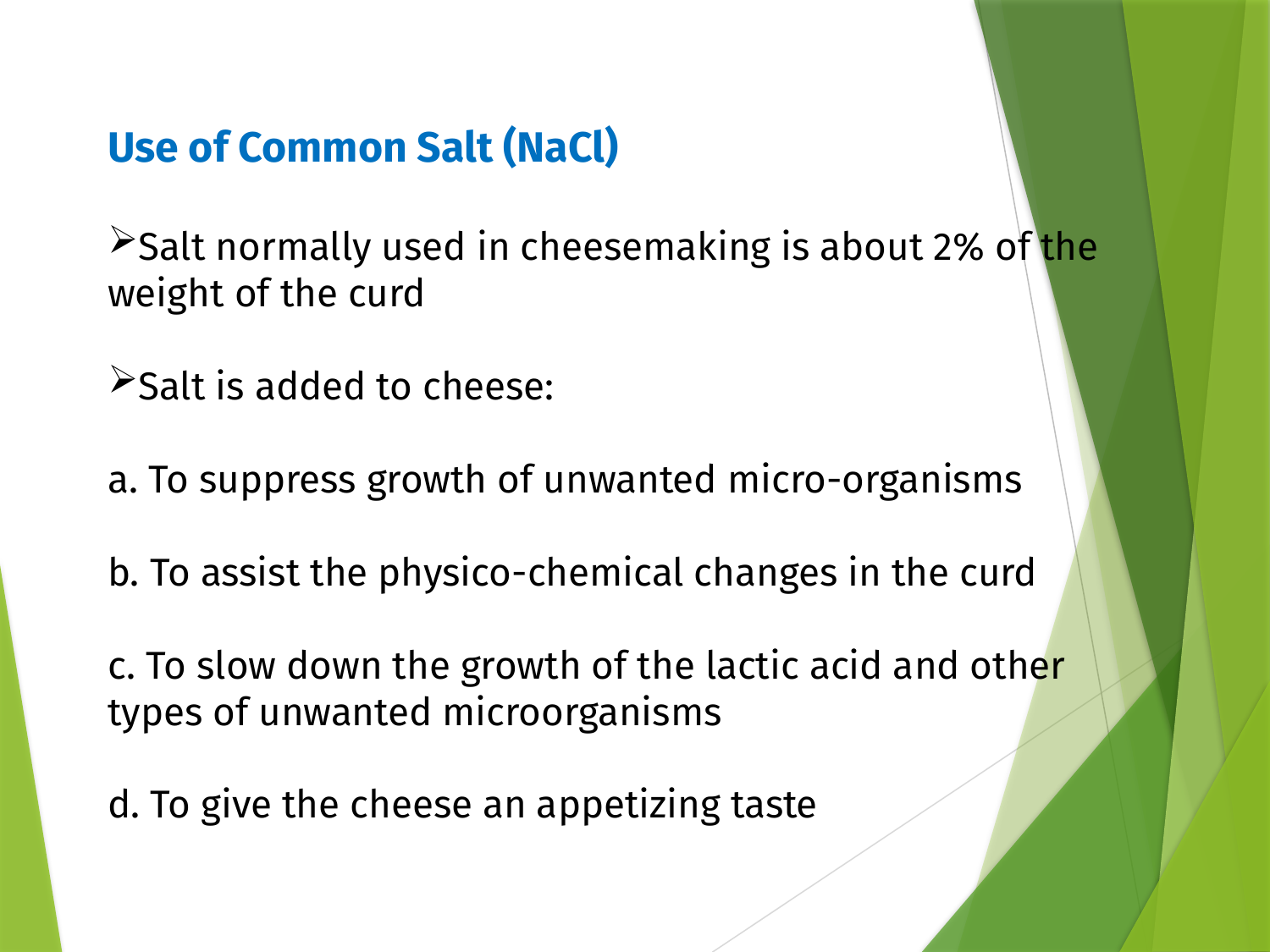

Use of Common Salt (NaCl)

Salt normally used in cheesemaking is about 2% of the weight of the curd

Salt is added to cheese:
a. To suppress growth of unwanted micro-organisms
b. To assist the physico-chemical changes in the curd
c. To slow down the growth of the lactic acid and other types of unwanted microorganisms
d. To give the cheese an appetizing taste